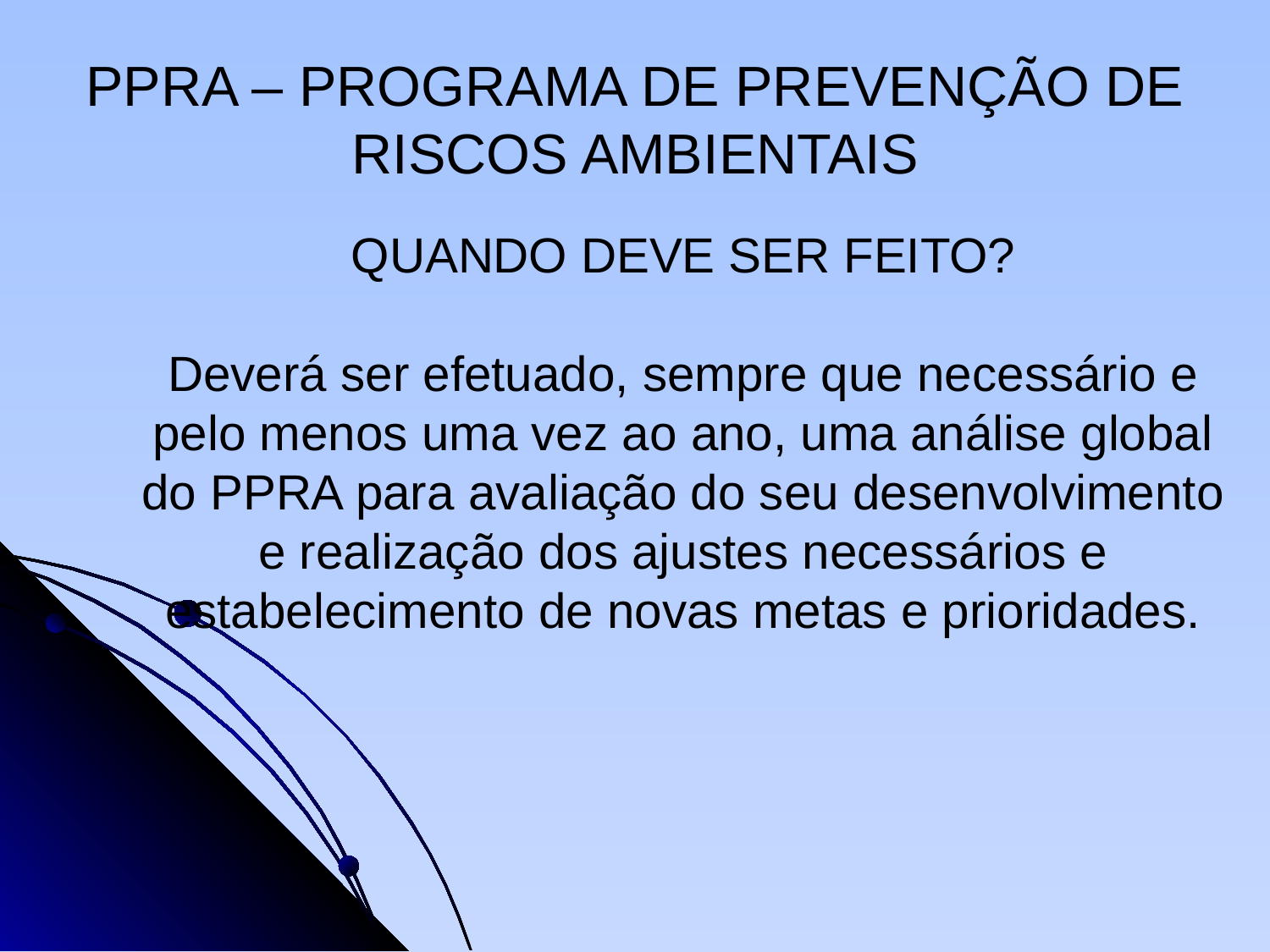

# PPRA – PROGRAMA DE PREVENÇÃO DE RISCOS AMBIENTAIS
QUANDO DEVE SER FEITO?

Deverá ser efetuado, sempre que necessário e pelo menos uma vez ao ano, uma análise global do PPRA para avaliação do seu desenvolvimento e realização dos ajustes necessários e estabelecimento de novas metas e prioridades.